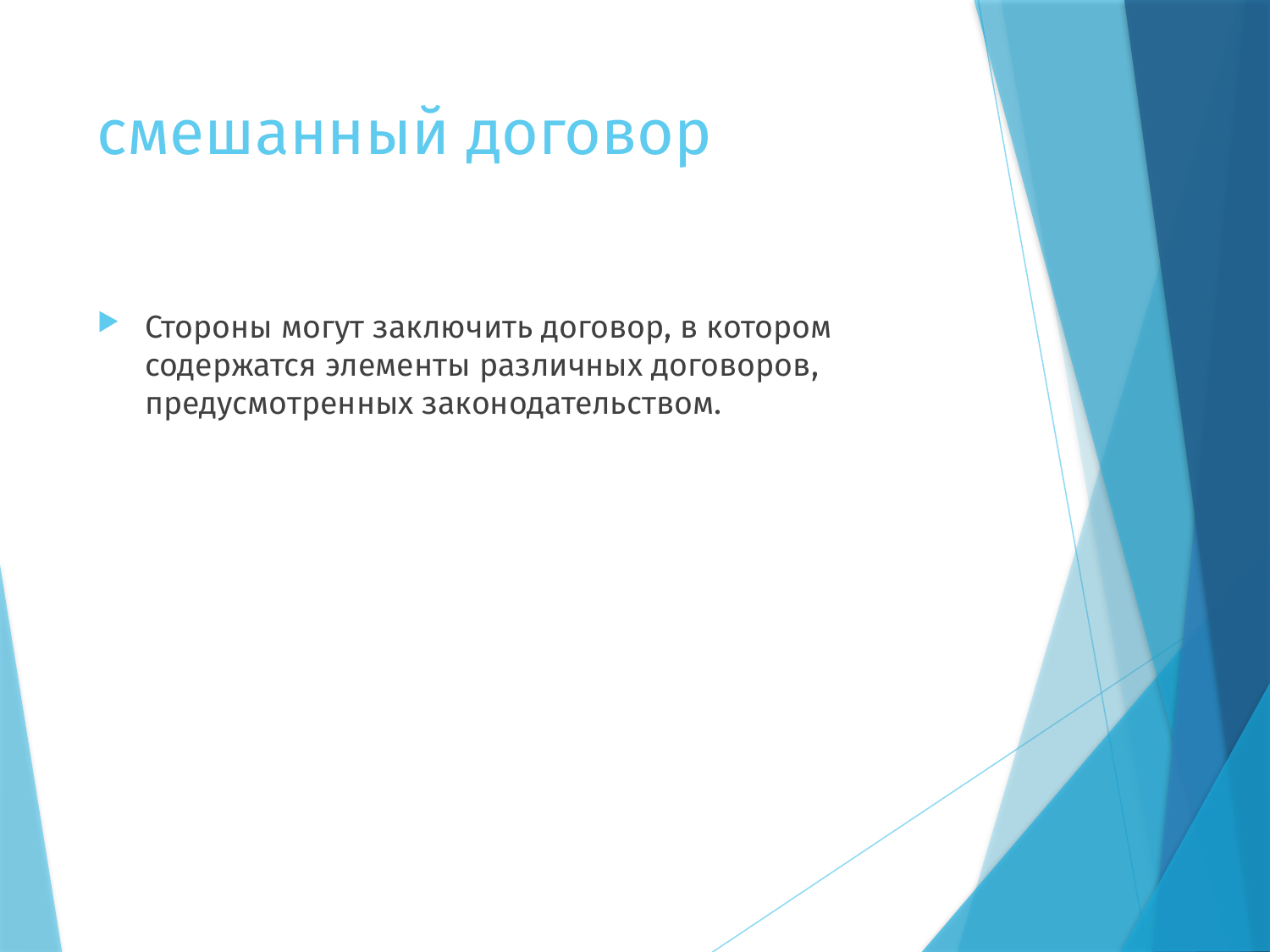

# смешанный договор
Стороны могут заключить договор, в котором содержатся элементы различных договоров, предусмотренных законодательством.